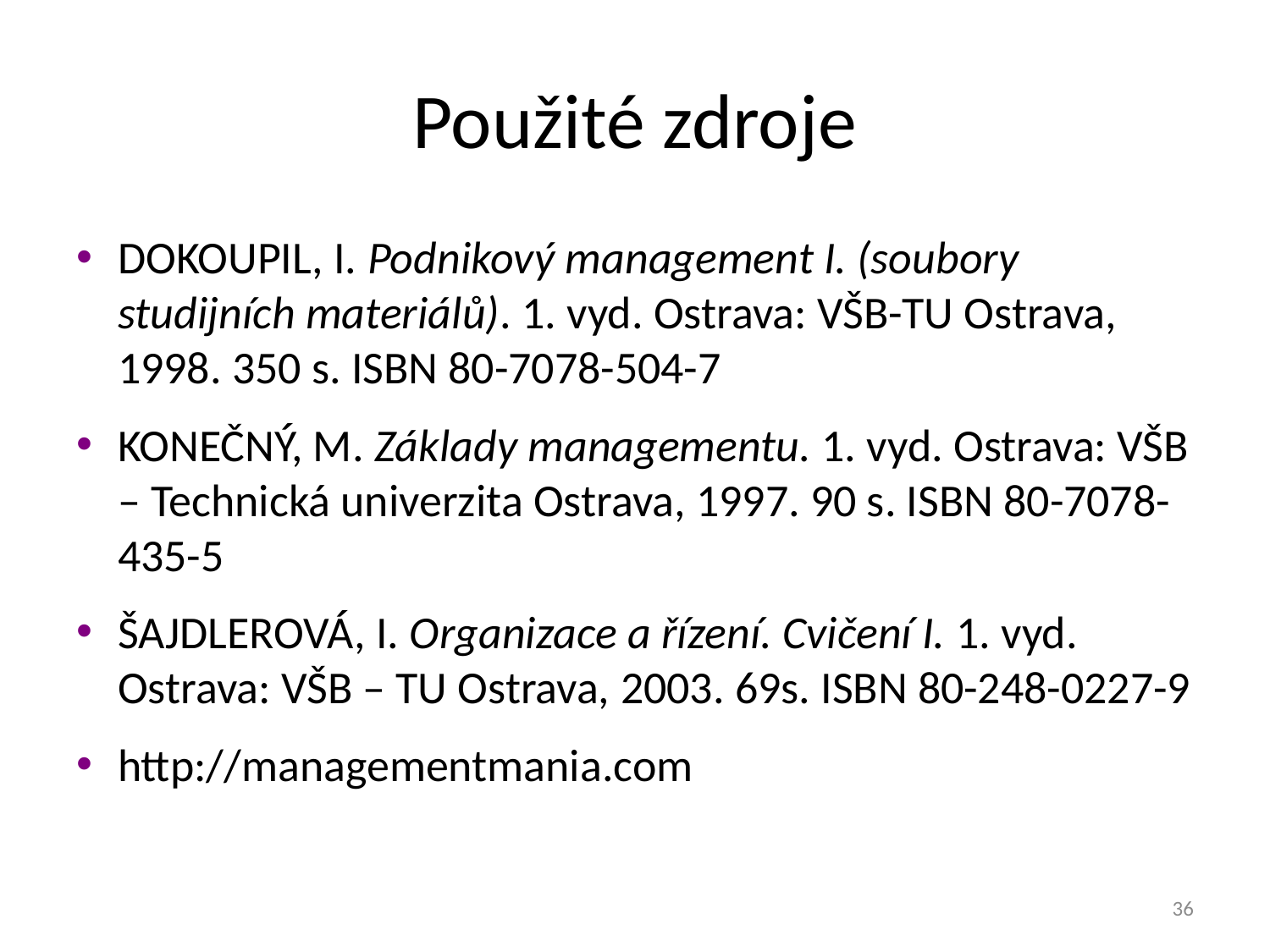

# Použité zdroje
DOKOUPIL, I. Podnikový management I. (soubory studijních materiálů). 1. vyd. Ostrava: VŠB-TU Ostrava, 1998. 350 s. ISBN 80-7078-504-7
KONEČNÝ, M. Základy managementu. 1. vyd. Ostrava: VŠB – Technická univerzita Ostrava, 1997. 90 s. ISBN 80-7078-435-5
ŠAJDLEROVÁ, I. Organizace a řízení. Cvičení I. 1. vyd. Ostrava: VŠB – TU Ostrava, 2003. 69s. ISBN 80-248-0227-9
http://managementmania.com
36